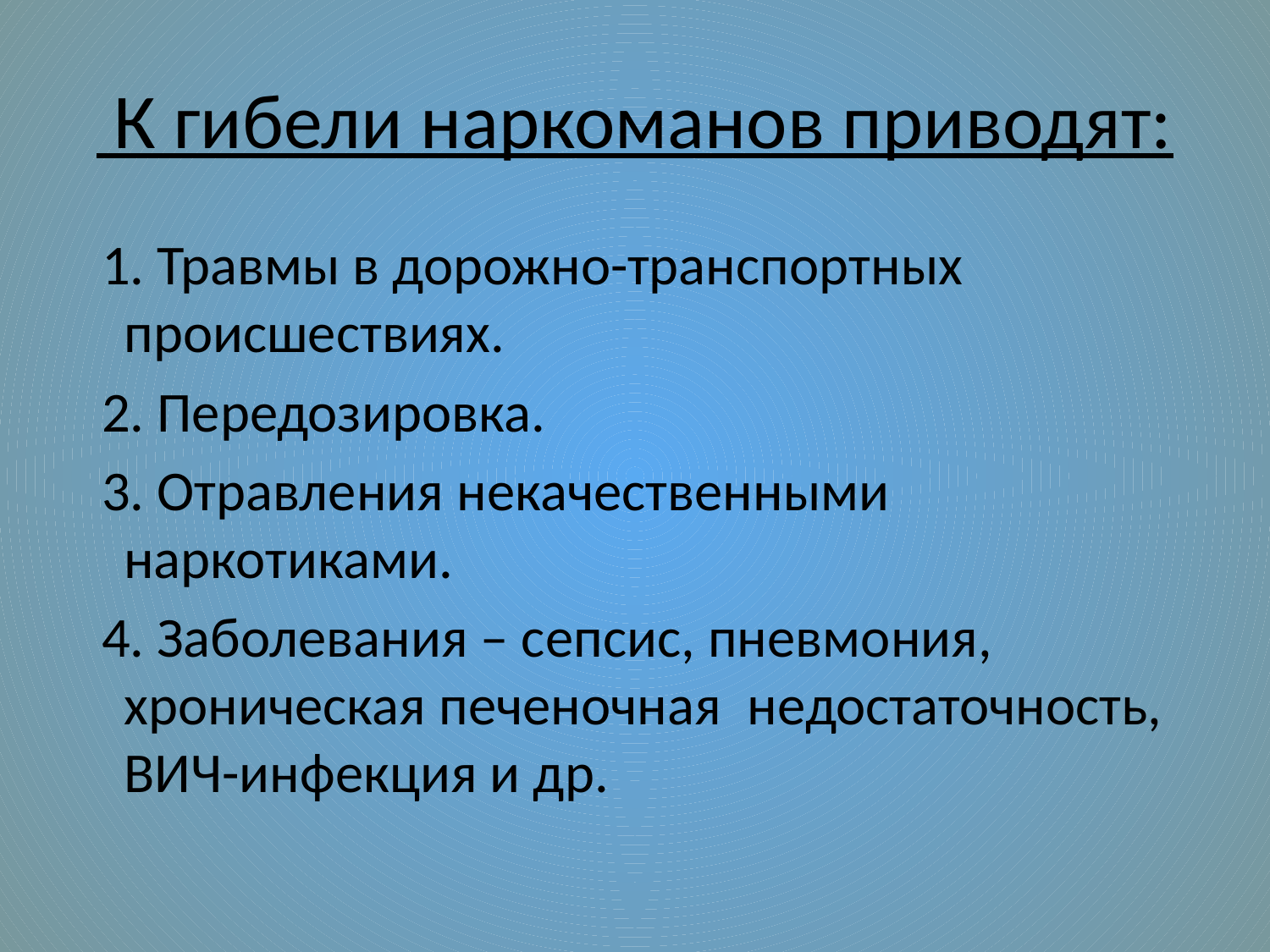

# К гибели наркоманов приводят:
  1. Травмы в дорожно-транспортных происшествиях.
  2. Передозировка.
  3. Отравления некачественными наркотиками.
  4. Заболевания – сепсис, пневмония, хроническая печеночная  недостаточность, ВИЧ-инфекция и др.